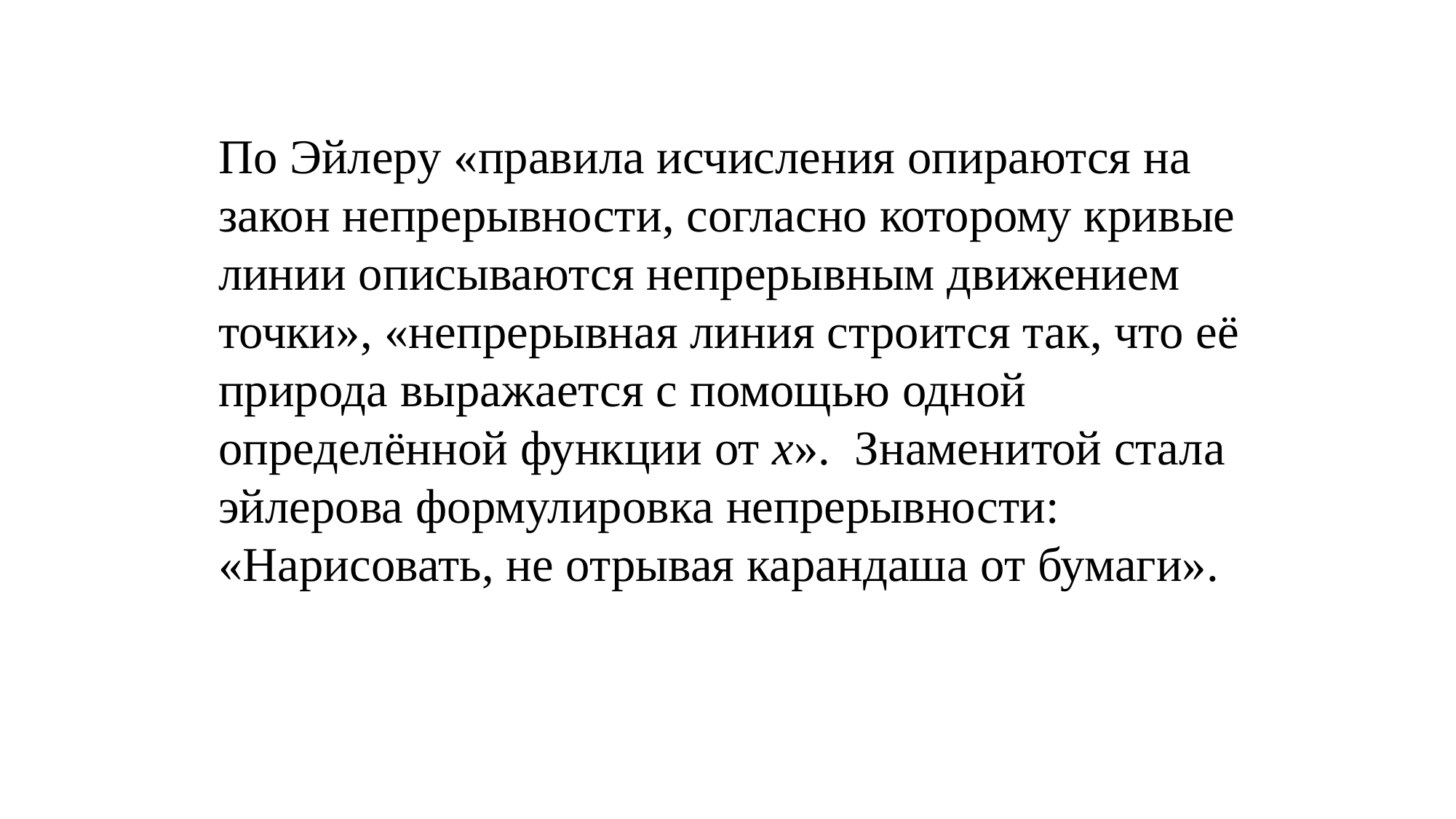

По Эйлеру «правила исчисления опираются на закон непрерывности, согласно которому кривые линии описываются непрерывным движением точки», «непрерывная линия строится так, что её природа выражается с помощью одной определённой функции от х».  Знаменитой стала эйлерова формулировка непрерывности: «Нарисовать, не отрывая карандаша от бумаги».